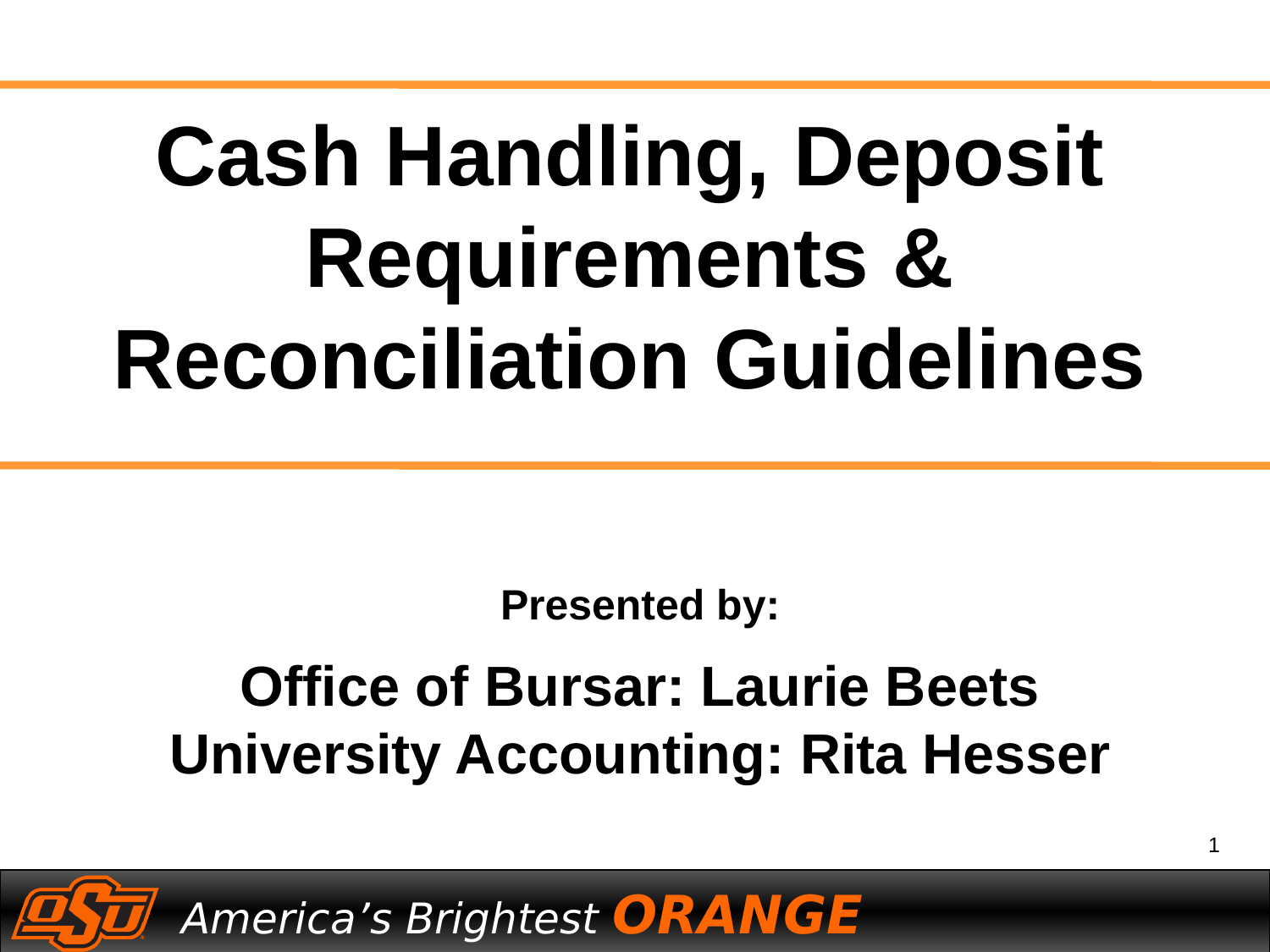

Cash Handling, Deposit Requirements & Reconciliation Guidelines
Presented by:

Office of Bursar: Laurie Beets
University Accounting: Rita Hesser